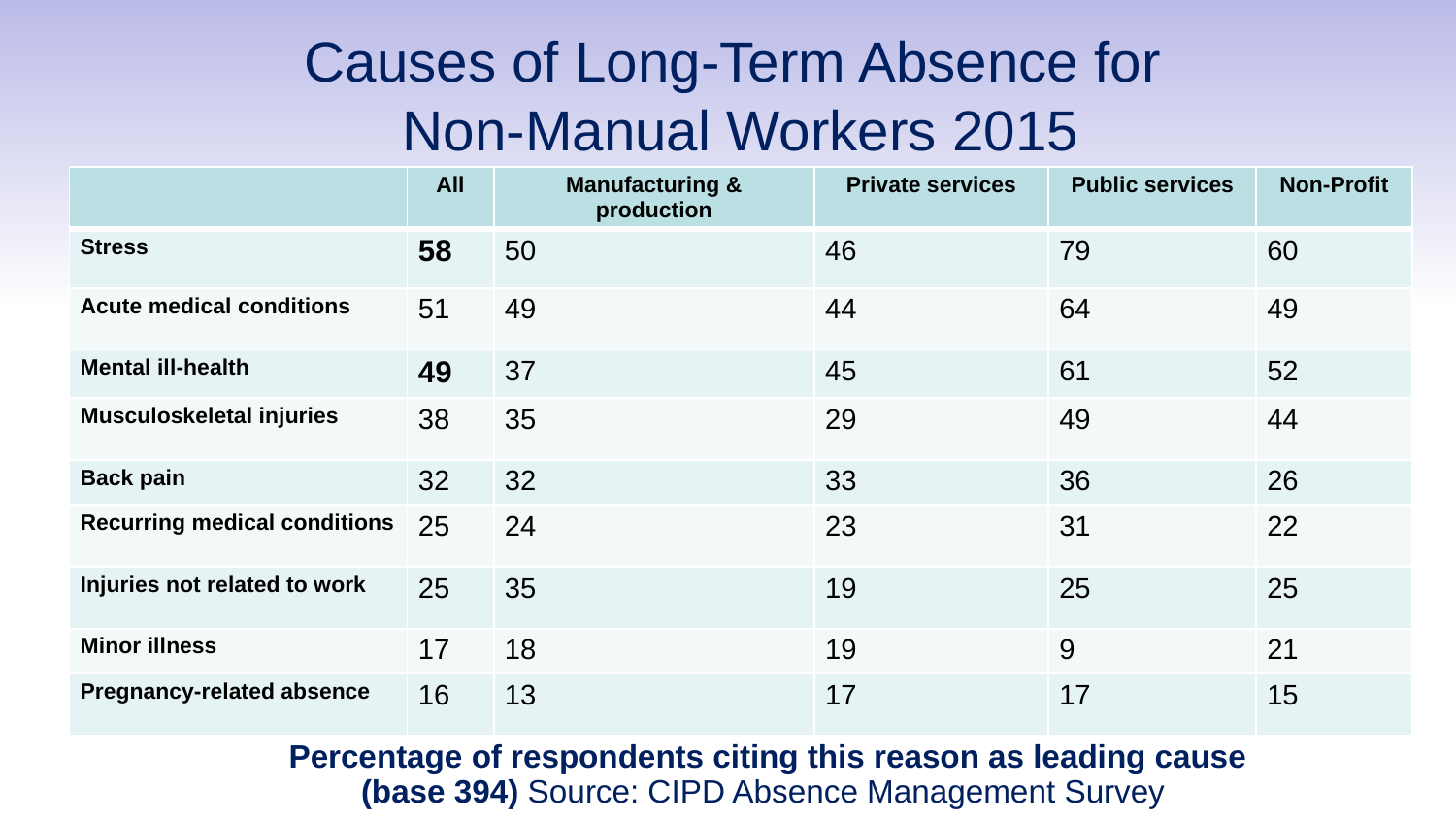

# Causes of Long-Term Absence for Non-Manual Workers 2015
|  | All | Manufacturing & production | Private services | Public services | Non-Profit |
| --- | --- | --- | --- | --- | --- |
| Stress | 58 | 50 | 46 | 79 | 60 |
| Acute medical conditions | 51 | 49 | 44 | 64 | 49 |
| Mental ill-health | 49 | 37 | 45 | 61 | 52 |
| Musculoskeletal injuries | 38 | 35 | 29 | 49 | 44 |
| Back pain | 32 | 32 | 33 | 36 | 26 |
| Recurring medical conditions | 25 | 24 | 23 | 31 | 22 |
| Injuries not related to work | 25 | 35 | 19 | 25 | 25 |
| Minor illness | 17 | 18 | 19 | 9 | 21 |
| Pregnancy-related absence | 16 | 13 | 17 | 17 | 15 |
Percentage of respondents citing this reason as leading cause (base 394) Source: CIPD Absence Management Survey